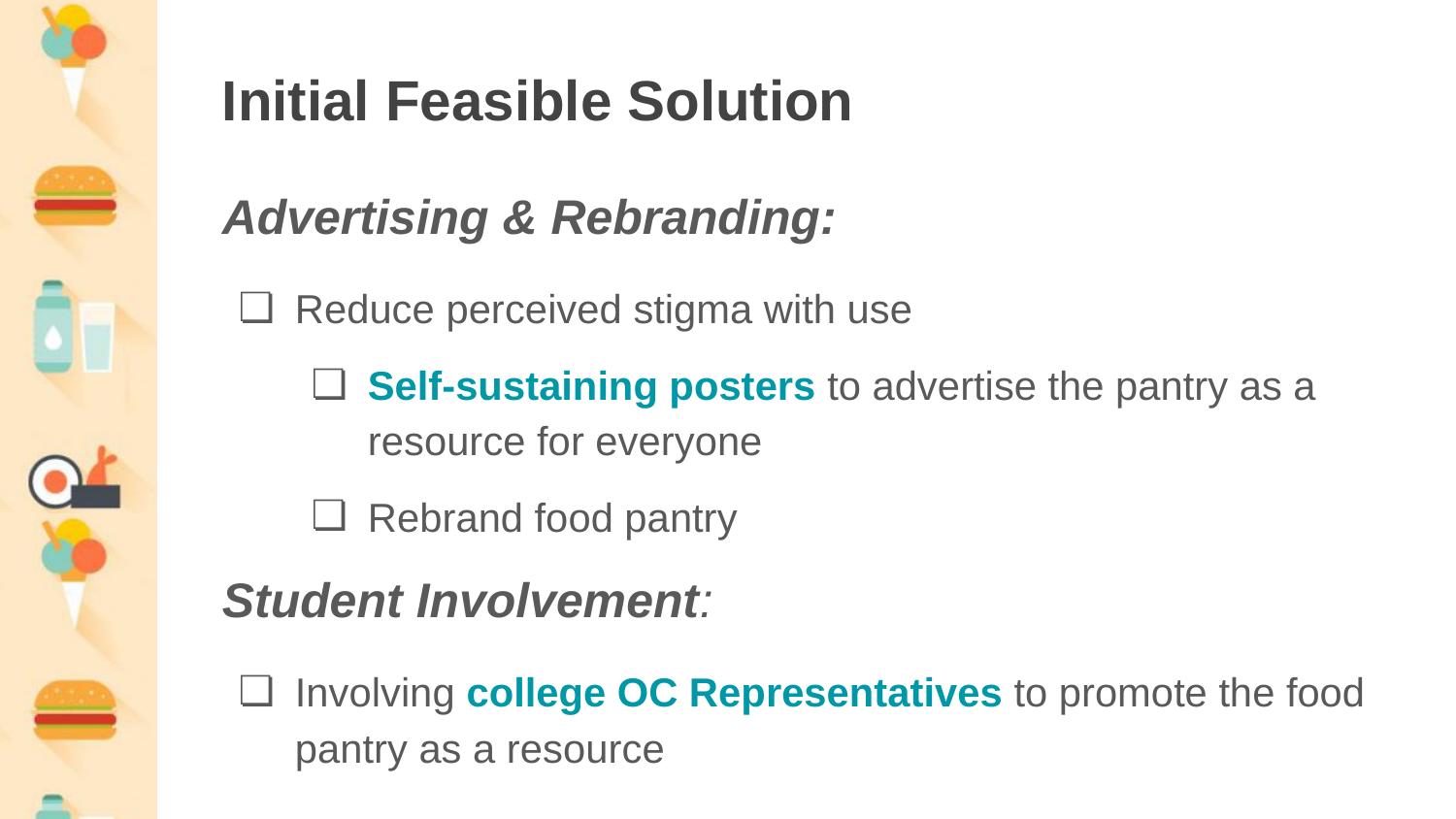

# Initial Feasible Solution
Advertising & Rebranding:
Reduce perceived stigma with use
Self-sustaining posters to advertise the pantry as a resource for everyone
Rebrand food pantry
Student Involvement:
Involving college OC Representatives to promote the food pantry as a resource